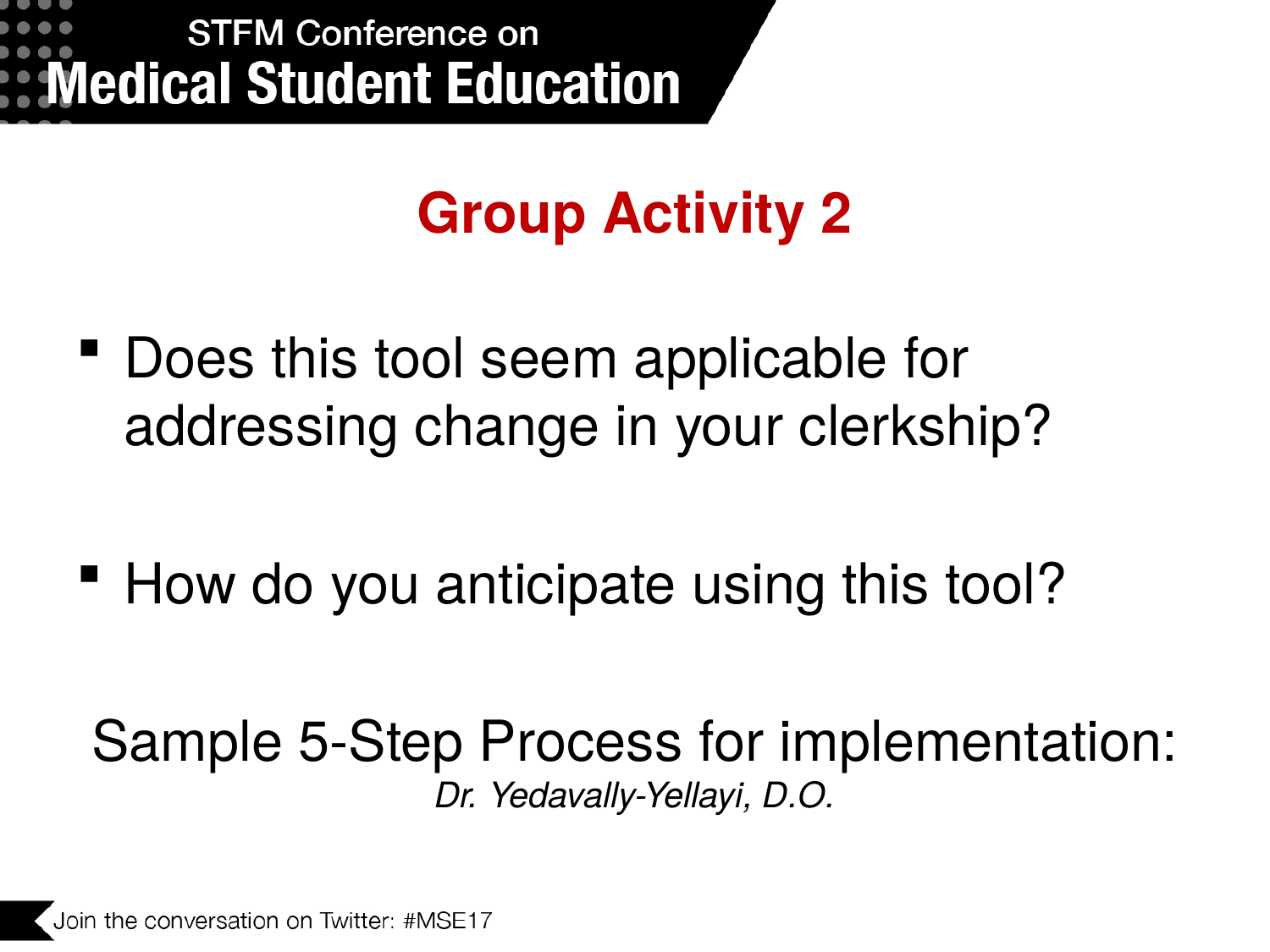

# Group Activity 2
Does this tool seem applicable for addressing change in your clerkship?

How do you anticipate using this tool?

Sample 5-Step Process for implementation: Dr. Yedavally-Yellayi, D.O.